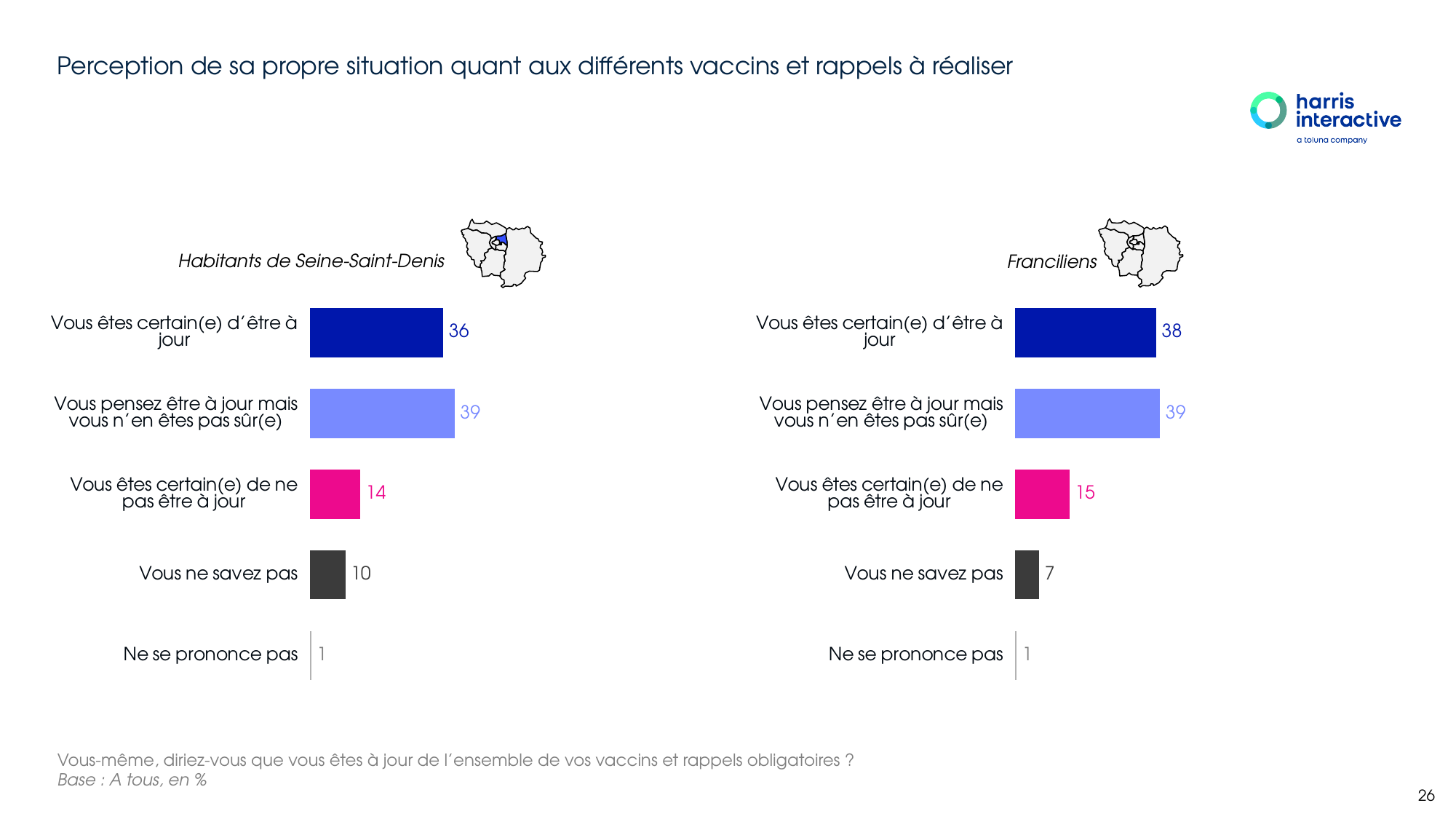

# Perception de sa propre situation quant aux différents vaccins et rappels à réaliser

Habitants de Seine-Saint-Denis
Franciliens

### Chart

| Category | % |
|---|---|
| Vous êtes certain(e) d’être à jour | 36.0 |
| Vous pensez être à jour mais vous n’en êtes pas sûr(e) | 39.0 |
| Vous êtes certain(e) de ne pas être à jour | 14.0 |
| Vous ne savez pas | 10.0 |
| Ne se prononce pas | 1.0 |

### Chart

| Category | % |
|---|---|
| Vous êtes certain(e) d’être à jour | 38.0 |
| Vous pensez être à jour mais vous n’en êtes pas sûr(e) | 39.0 |
| Vous êtes certain(e) de ne pas être à jour | 15.0 |
| Vous ne savez pas | 7.0 |
| Ne se prononce pas | 1.0 |
Vous-même, diriez-vous que vous êtes à jour de l’ensemble de vos vaccins et rappels obligatoires ?
Base : A tous, en %

26